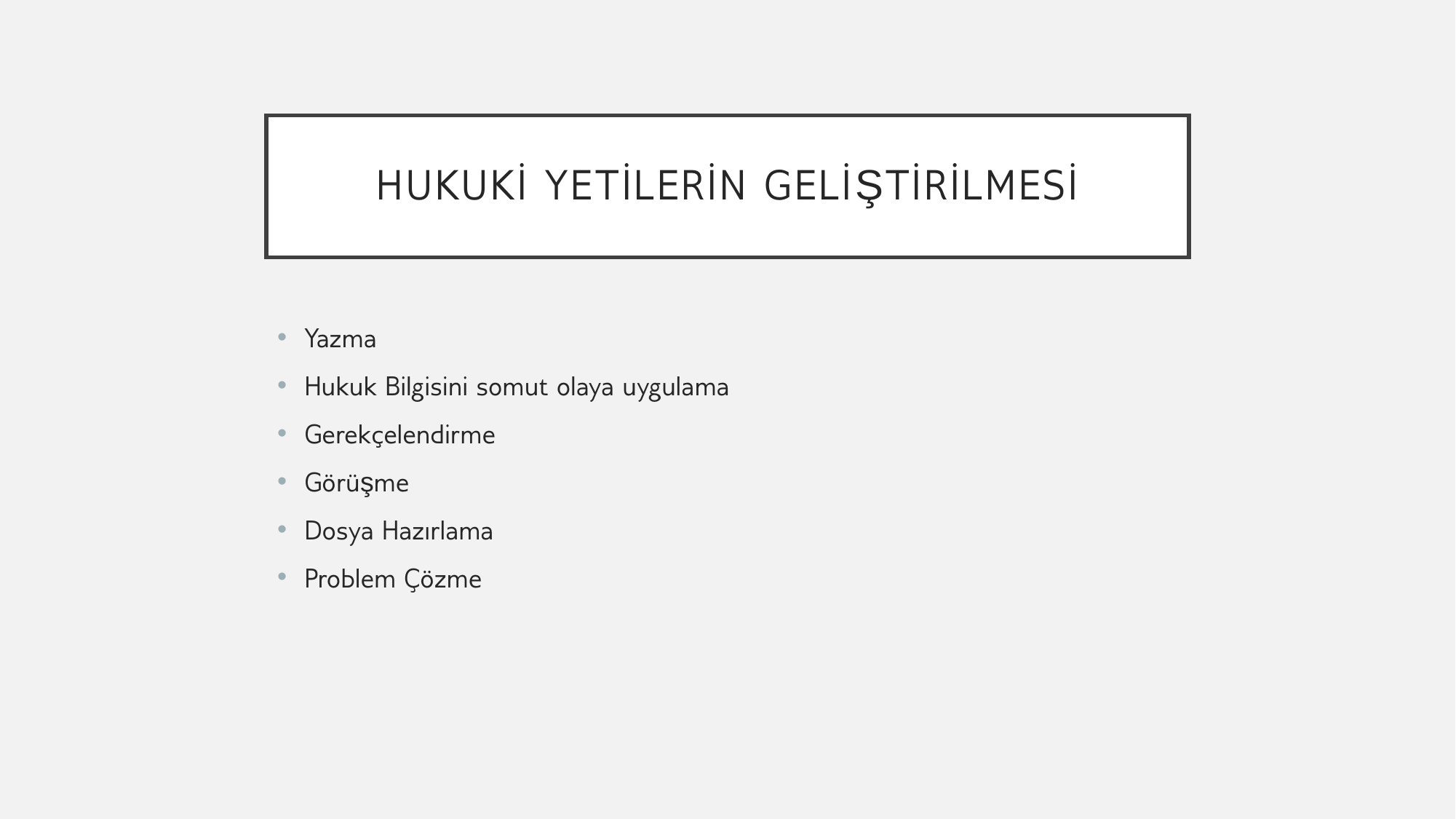

# HUKUKİ YETİLERİN GELİŞTİRİLMESİ
Yazma
Hukuk Bilgisini somut olaya uygulama
Gerekçelendirme
Görüşme
Dosya Hazırlama
Problem Çözme